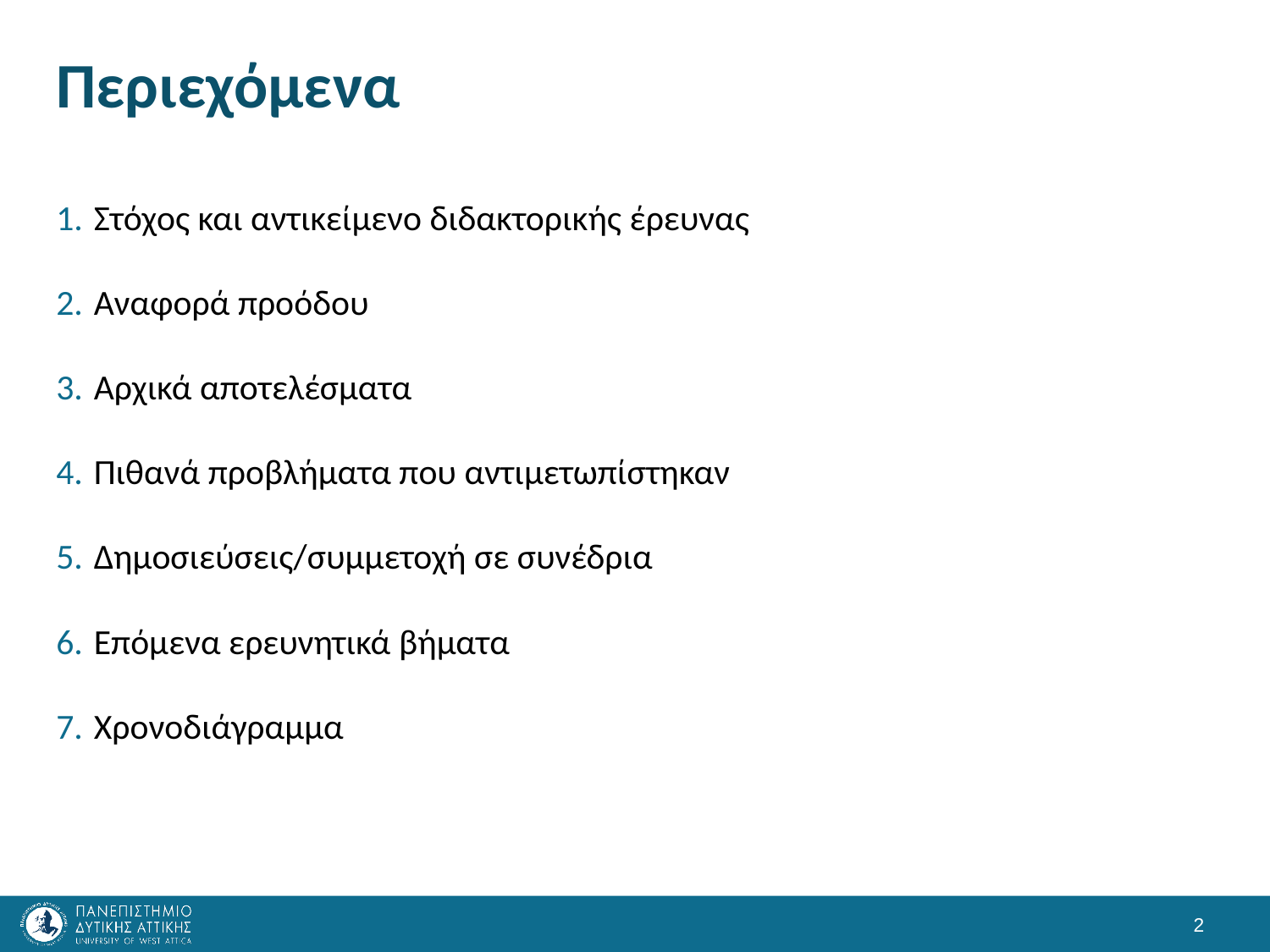

# Περιεχόμενα
Στόχος και αντικείμενο διδακτορικής έρευνας
Αναφορά προόδου
Αρχικά αποτελέσματα
Πιθανά προβλήματα που αντιμετωπίστηκαν
Δημοσιεύσεις/συμμετοχή σε συνέδρια
Επόμενα ερευνητικά βήματα
Χρονοδιάγραμμα